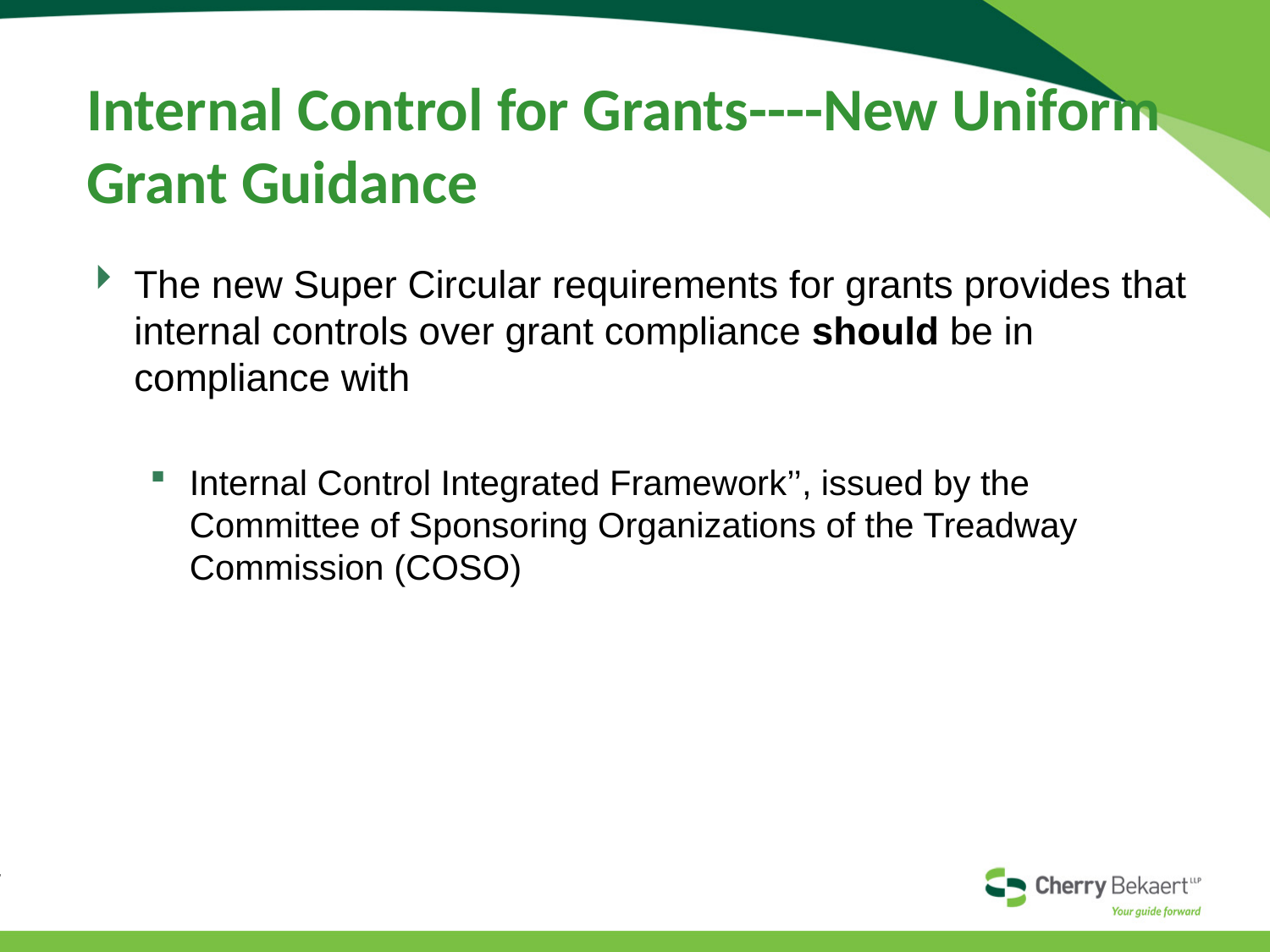

# Internal Control for Grants----New Uniform Grant Guidance
The new Super Circular requirements for grants provides that  internal controls over grant compliance should be in compliance with

Internal Control Integrated Framework’’, issued by the Committee of Sponsoring Organizations of the Treadway Commission (COSO)
7